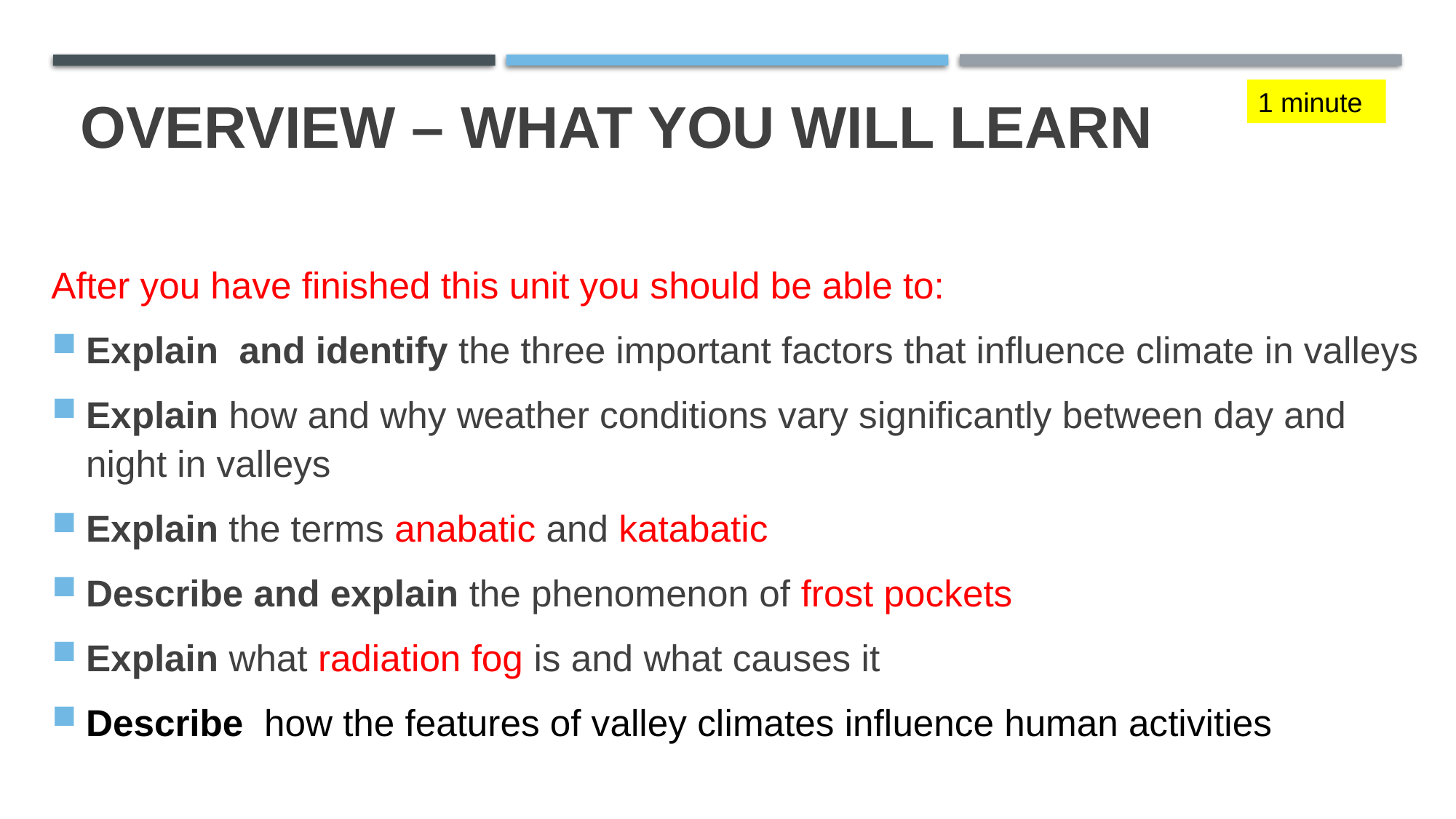

1 minute
# Overview – what you will learn

After you have finished this unit you should be able to:
Explain  and identify the three important factors that influence climate in valleys
Explain how and why weather conditions vary significantly between day and night in valleys
Explain the terms anabatic and katabatic
Describe and explain the phenomenon of frost pockets
Explain what radiation fog is and what causes it
Describe  how the features of valley climates influence human activities